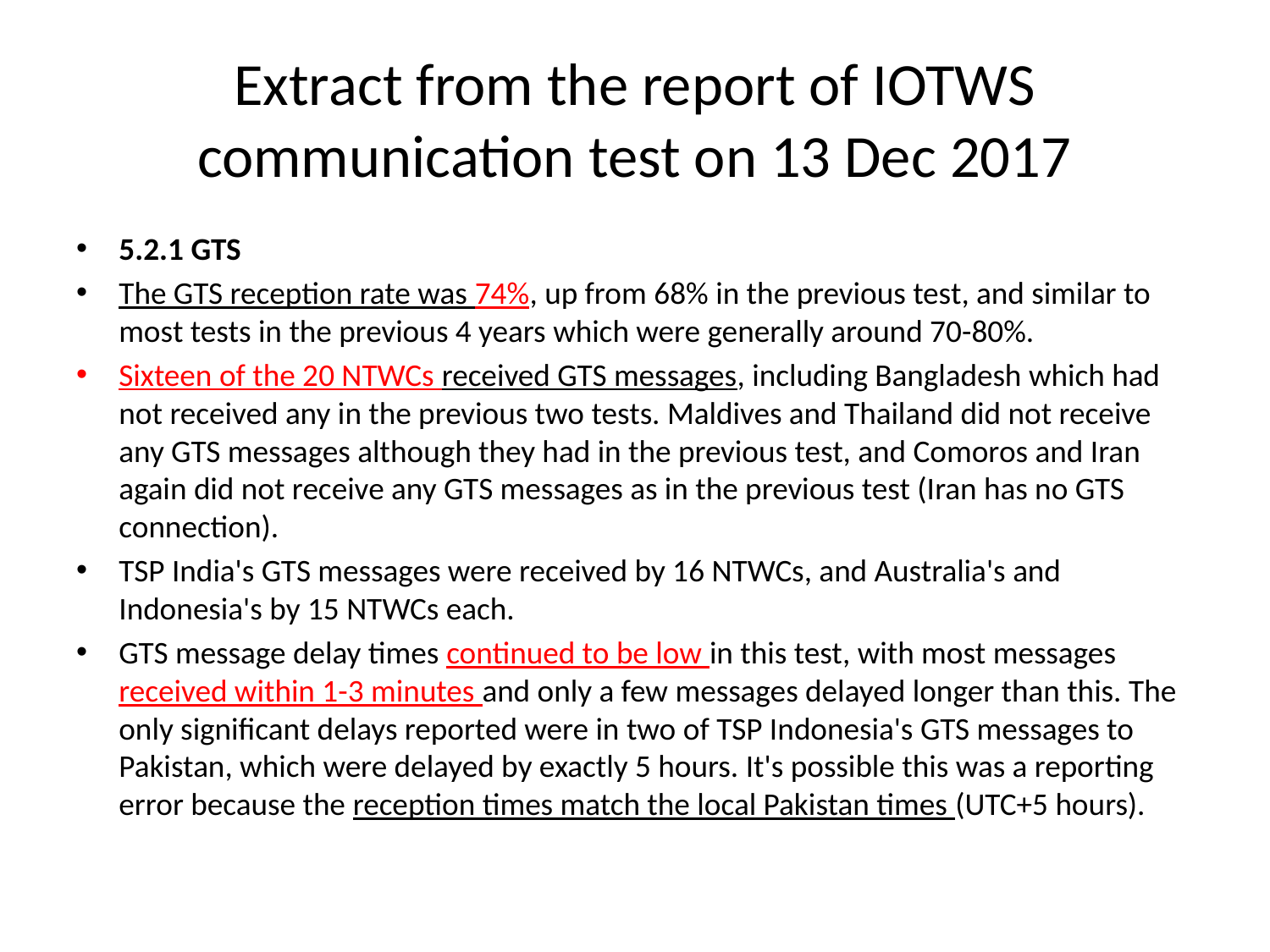

# Extract from the report of IOTWS communication test on 13 Dec 2017
5.2.1 GTS
The GTS reception rate was 74%, up from 68% in the previous test, and similar to most tests in the previous 4 years which were generally around 70-80%.
Sixteen of the 20 NTWCs received GTS messages, including Bangladesh which had not received any in the previous two tests. Maldives and Thailand did not receive any GTS messages although they had in the previous test, and Comoros and Iran again did not receive any GTS messages as in the previous test (Iran has no GTS connection).
TSP India's GTS messages were received by 16 NTWCs, and Australia's and Indonesia's by 15 NTWCs each.
GTS message delay times continued to be low in this test, with most messages received within 1-3 minutes and only a few messages delayed longer than this. The only significant delays reported were in two of TSP Indonesia's GTS messages to Pakistan, which were delayed by exactly 5 hours. It's possible this was a reporting error because the reception times match the local Pakistan times (UTC+5 hours).